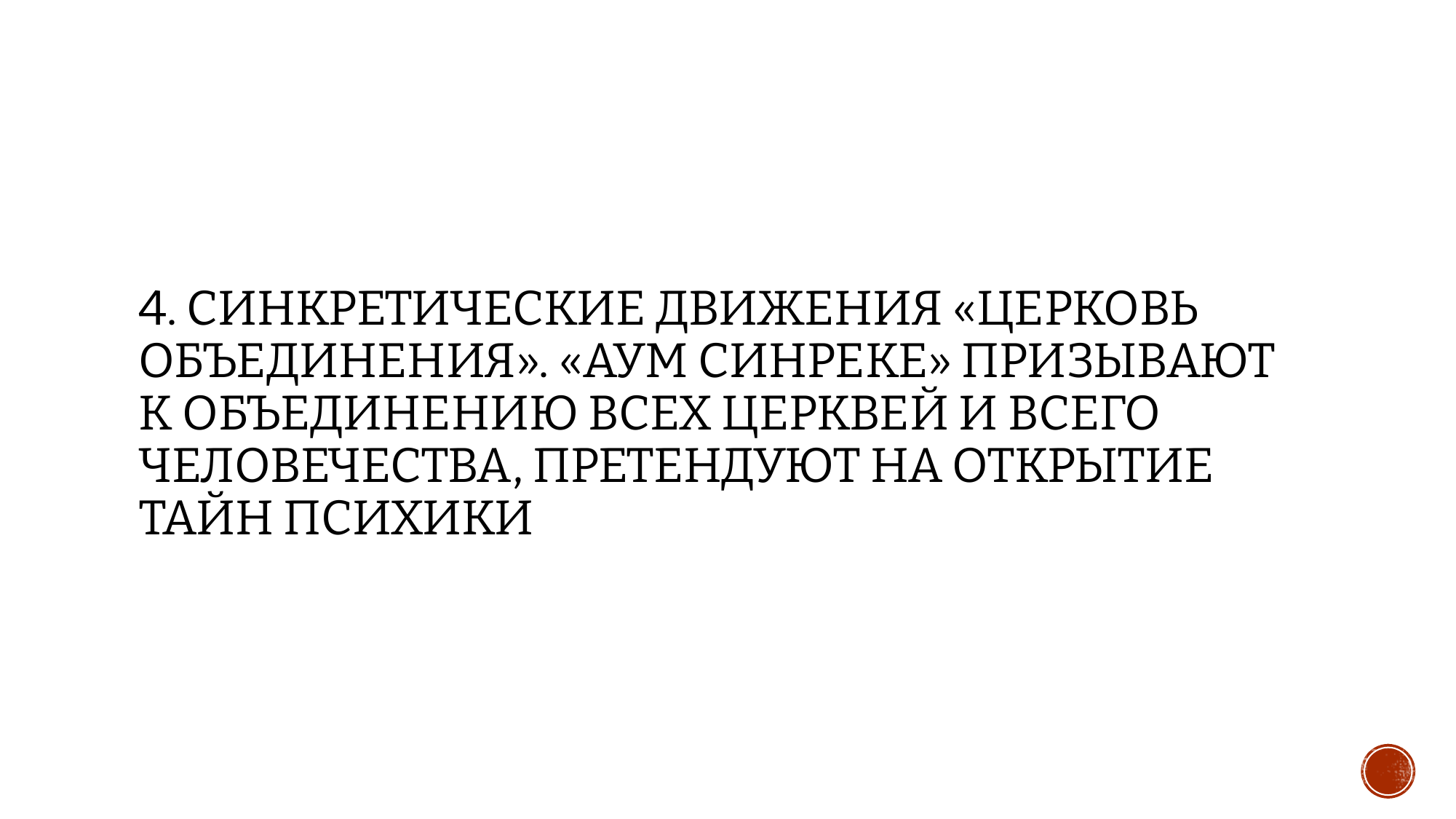

# 4. Синкретические движения «Церковь объединения». «аум синреке» призывают к объединению всех церквей и всего человечества, претендуют на открытие тайн психики